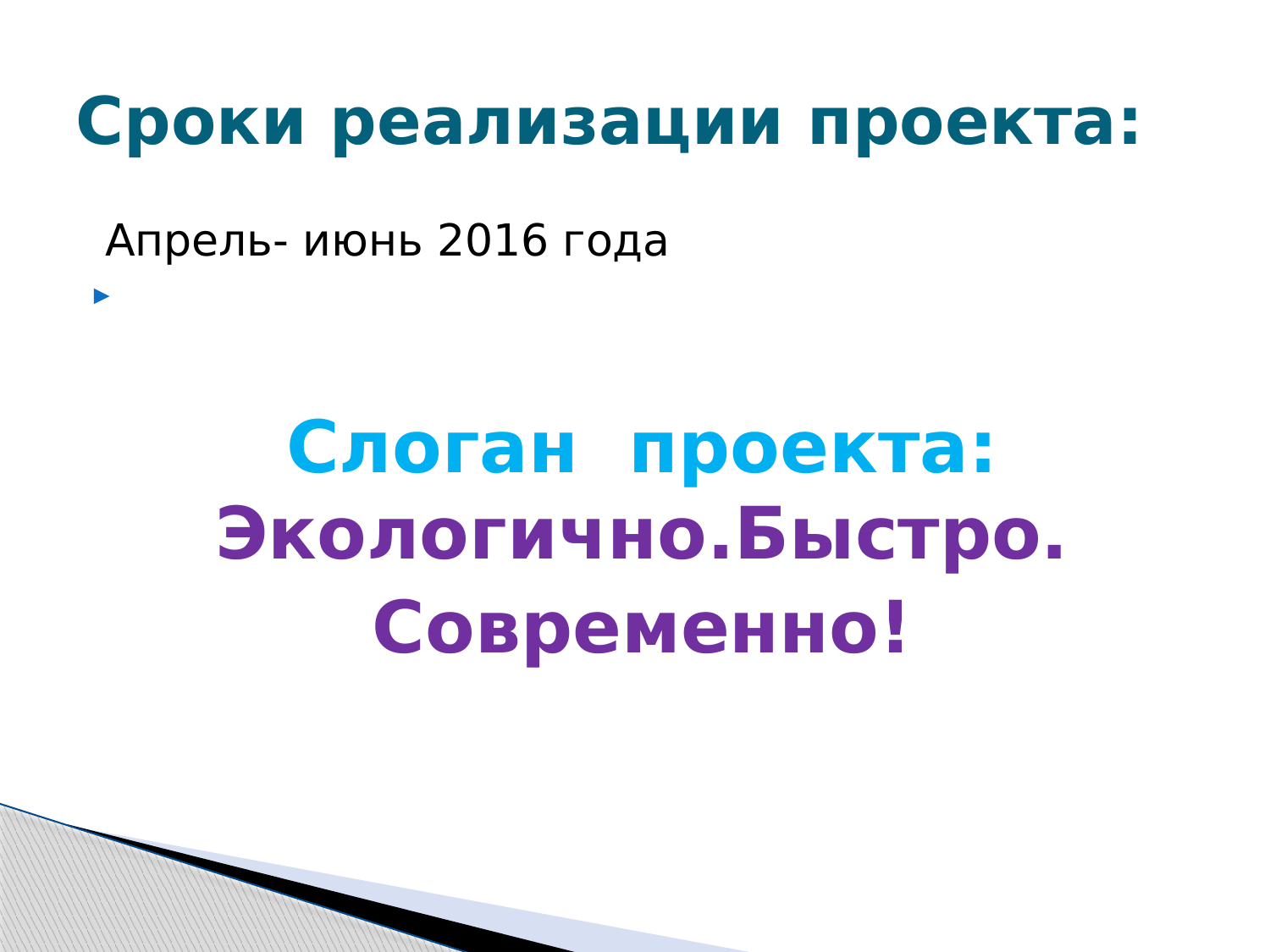

# Сроки реализации проекта:
 Апрель- июнь 2016 года

Слоган  проекта: Экологично.Быстро.
Современно!